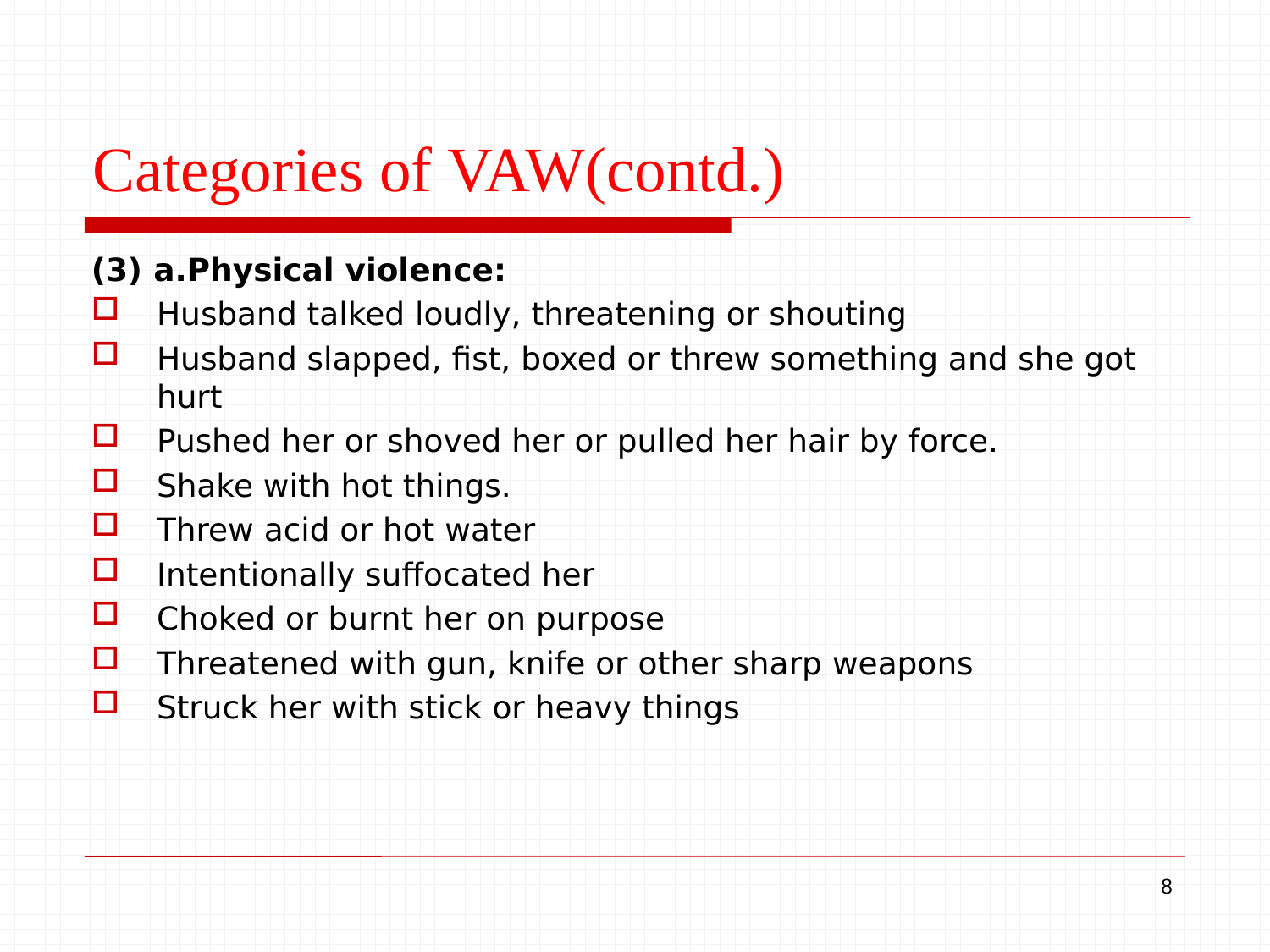

# Categories of VAW(contd.)
(3) a.Physical violence:
Husband talked loudly, threatening or shouting
Husband slapped, fist, boxed or threw something and she got hurt
Pushed her or shoved her or pulled her hair by force.
Shake with hot things.
Threw acid or hot water
Intentionally suffocated her
Choked or burnt her on purpose
Threatened with gun, knife or other sharp weapons
Struck her with stick or heavy things

8